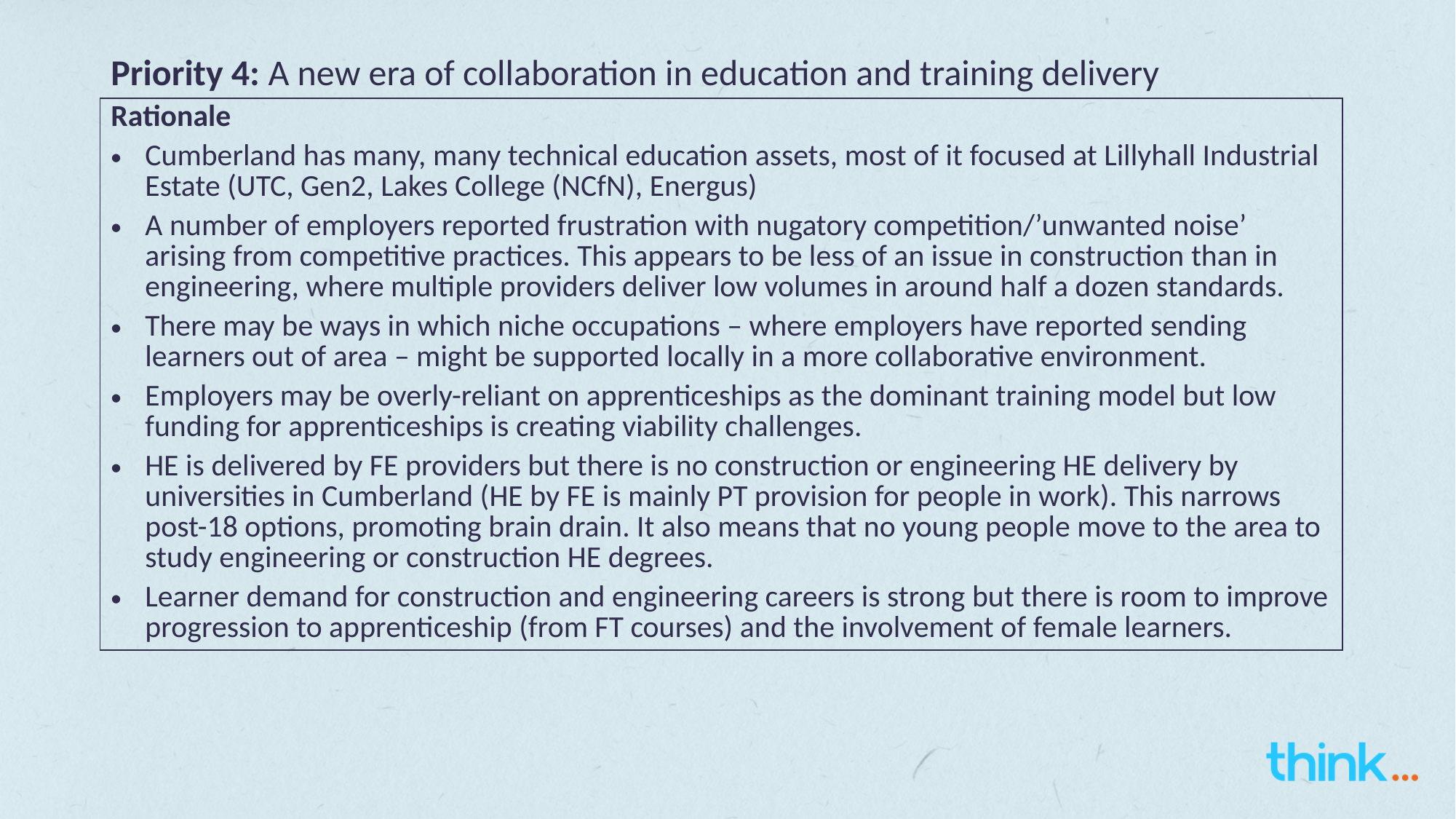

# Priority 4: A new era of collaboration in education and training delivery
| Rationale Cumberland has many, many technical education assets, most of it focused at Lillyhall Industrial Estate (UTC, Gen2, Lakes College (NCfN), Energus) A number of employers reported frustration with nugatory competition/’unwanted noise’ arising from competitive practices. This appears to be less of an issue in construction than in engineering, where multiple providers deliver low volumes in around half a dozen standards. There may be ways in which niche occupations – where employers have reported sending learners out of area – might be supported locally in a more collaborative environment. Employers may be overly-reliant on apprenticeships as the dominant training model but low funding for apprenticeships is creating viability challenges. HE is delivered by FE providers but there is no construction or engineering HE delivery by universities in Cumberland (HE by FE is mainly PT provision for people in work). This narrows post-18 options, promoting brain drain. It also means that no young people move to the area to study engineering or construction HE degrees. Learner demand for construction and engineering careers is strong but there is room to improve progression to apprenticeship (from FT courses) and the involvement of female learners. |
| --- |